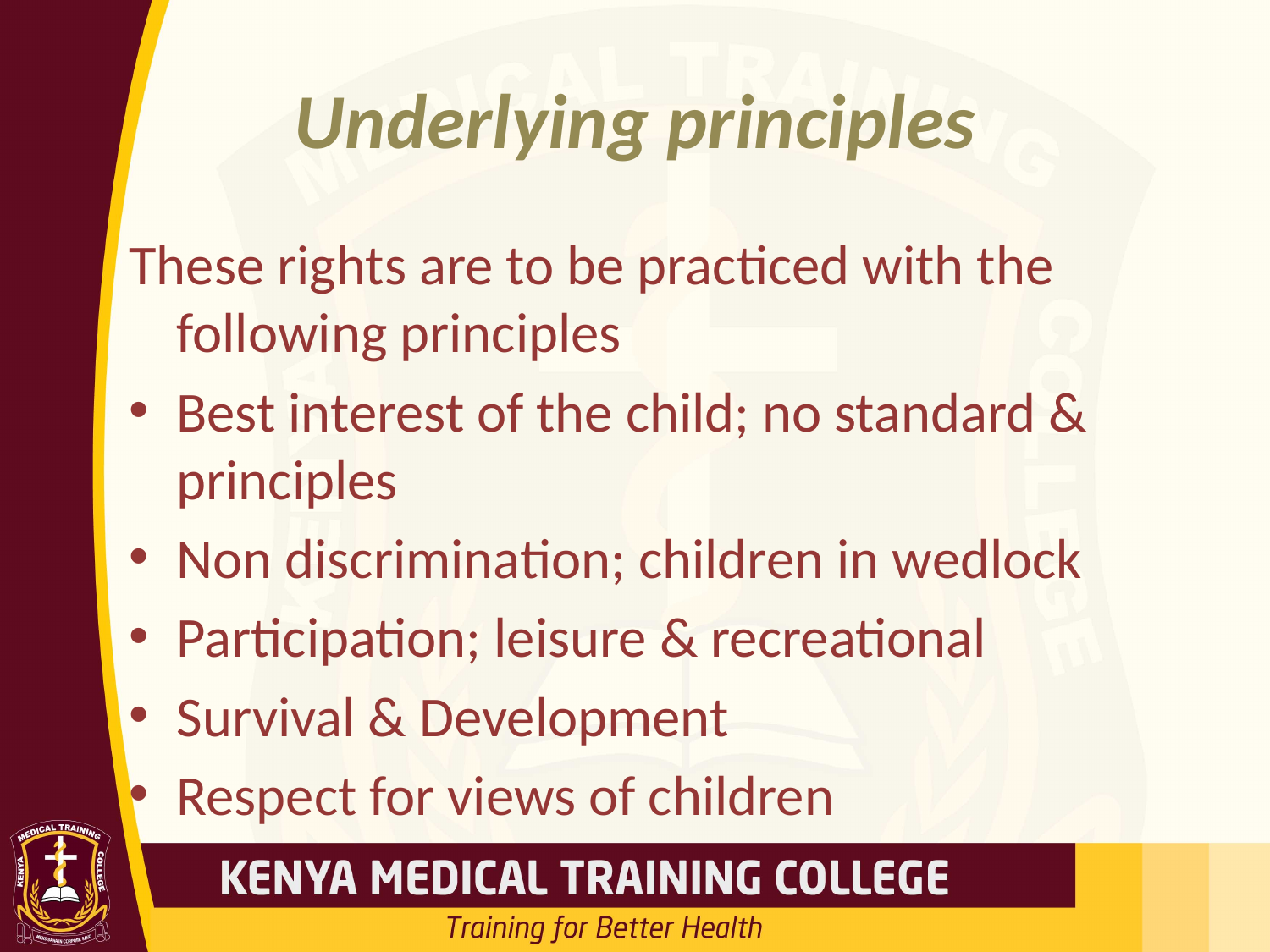

# Underlying principles
These rights are to be practiced with the following principles
Best interest of the child; no standard & principles
Non discrimination; children in wedlock
Participation; leisure & recreational
Survival & Development
Respect for views of children